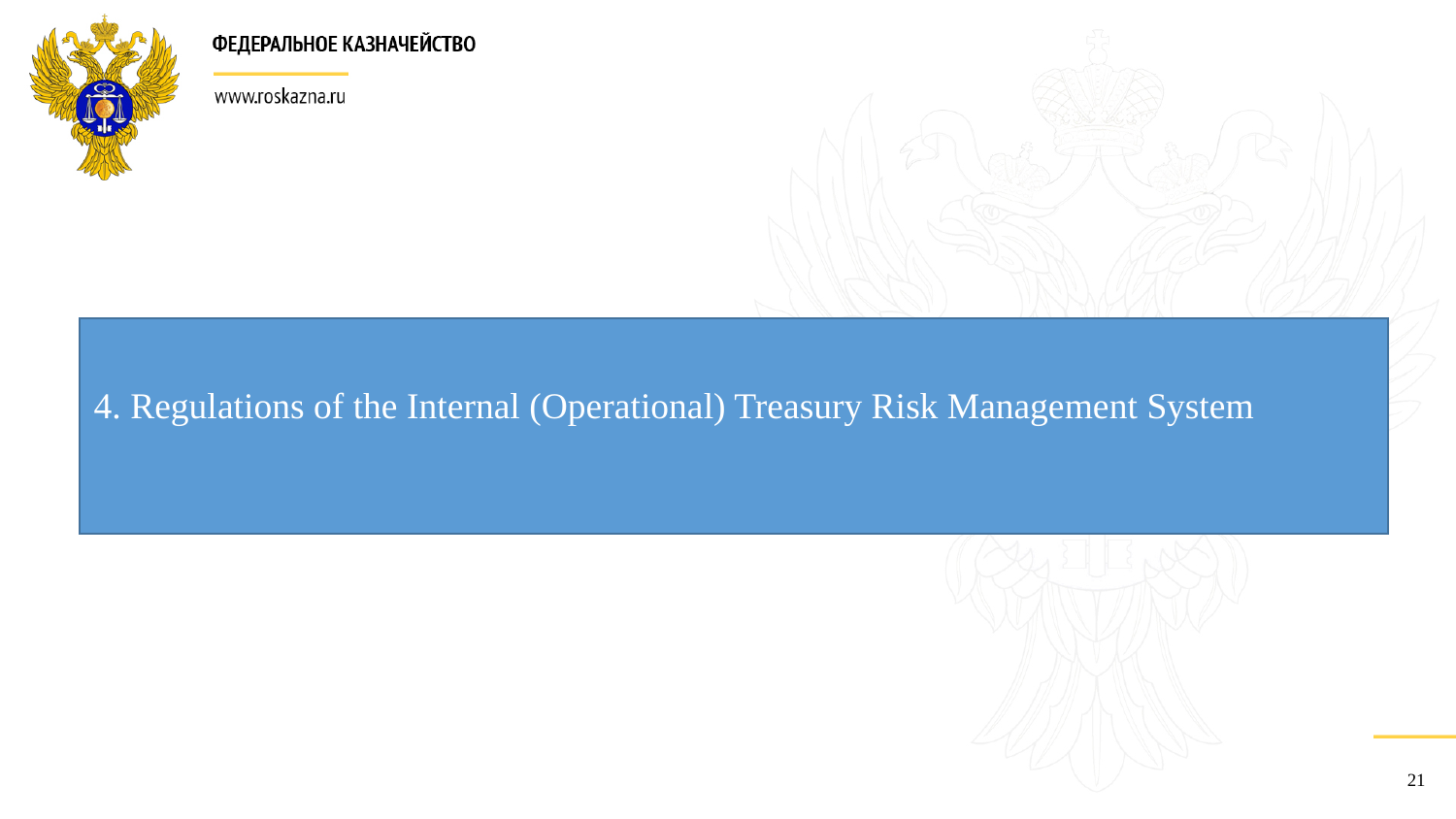

4. Regulations of the Internal (Operational) Treasury Risk Management System

21